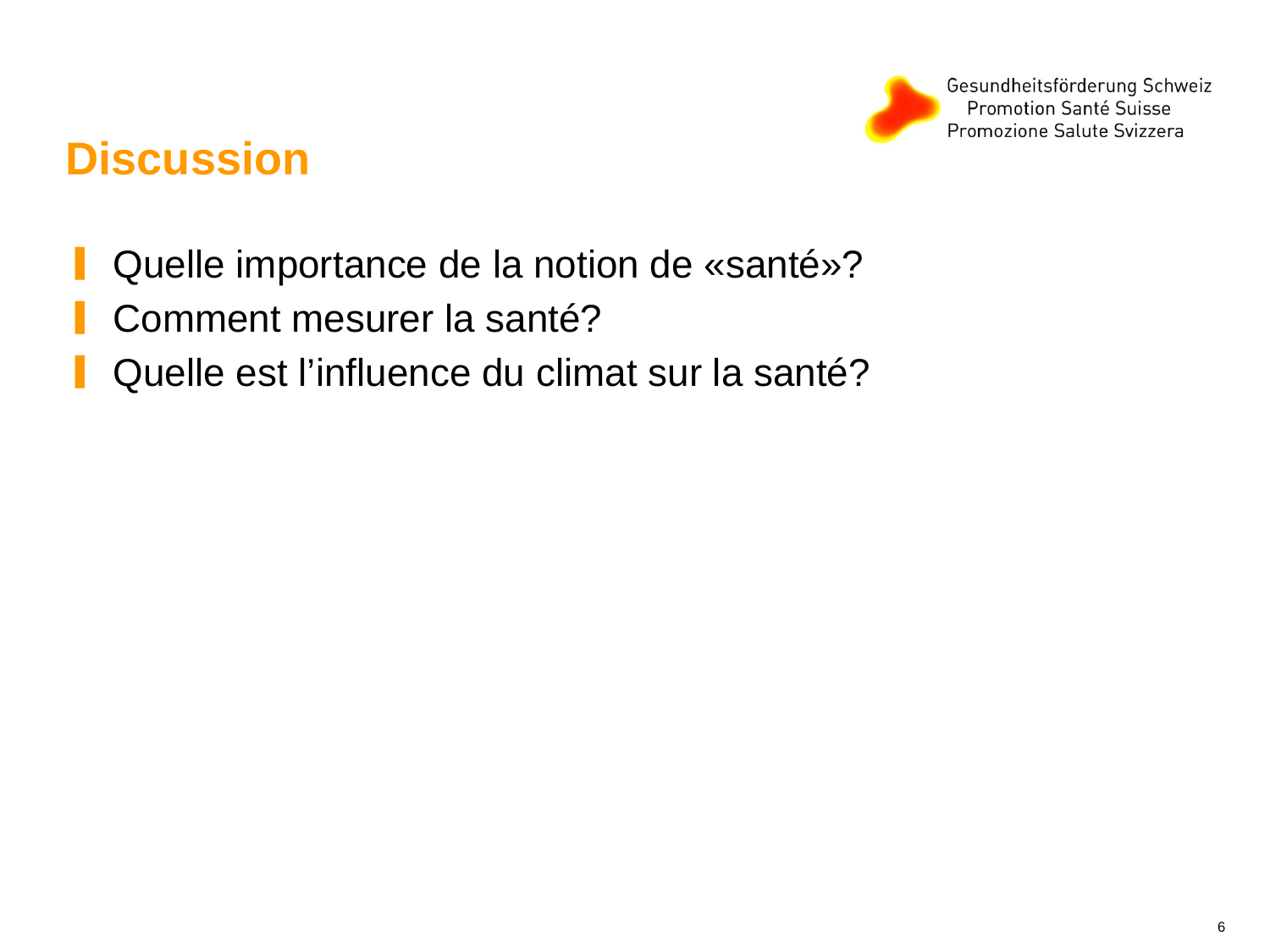

# Discussion
Quelle importance de la notion de «santé»?
Comment mesurer la santé?
Quelle est l’influence du climat sur la santé?

6